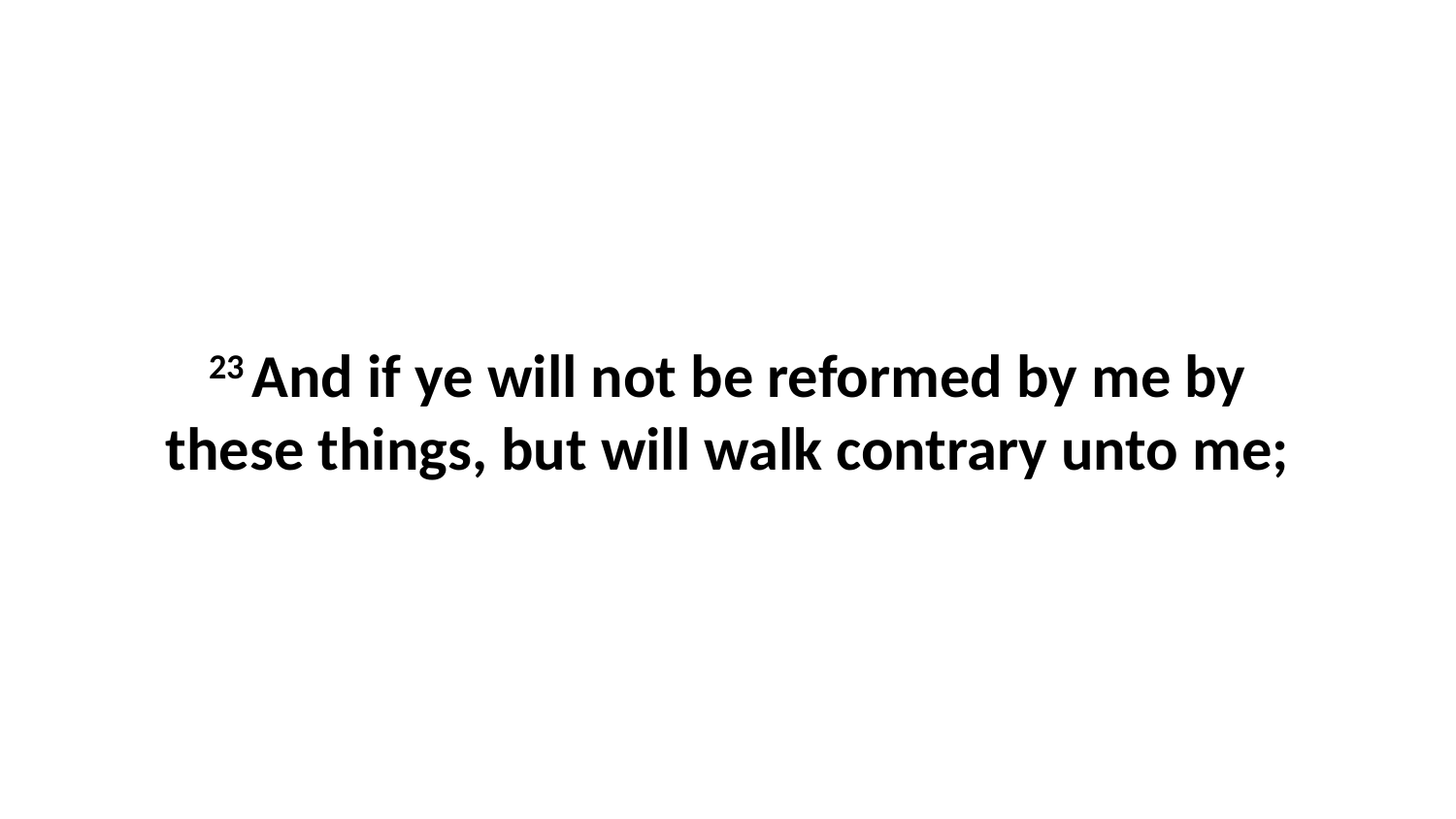

23 And if ye will not be reformed by me by these things, but will walk contrary unto me;